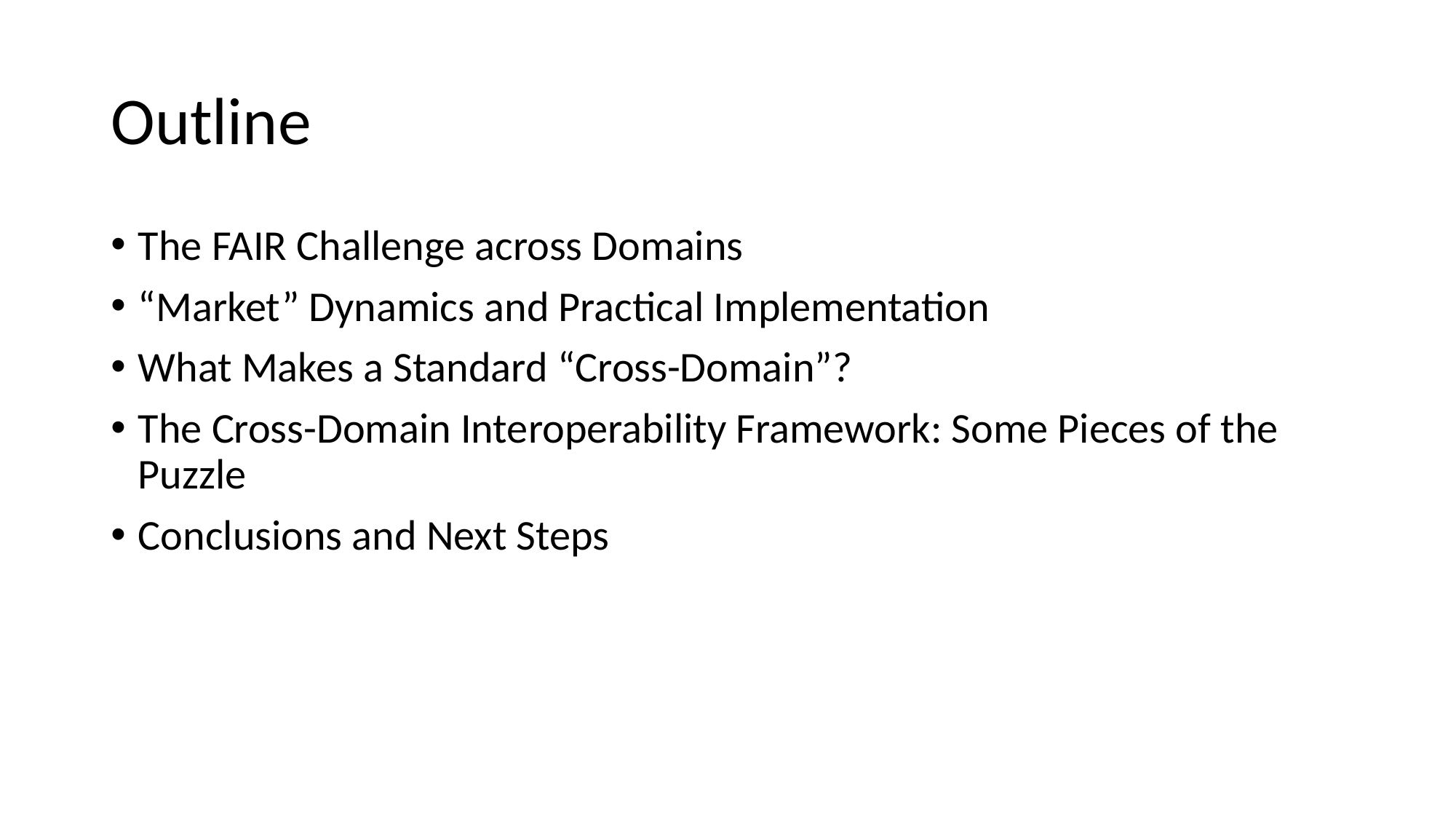

# Outline
The FAIR Challenge across Domains
“Market” Dynamics and Practical Implementation
What Makes a Standard “Cross-Domain”?
The Cross-Domain Interoperability Framework: Some Pieces of the Puzzle
Conclusions and Next Steps